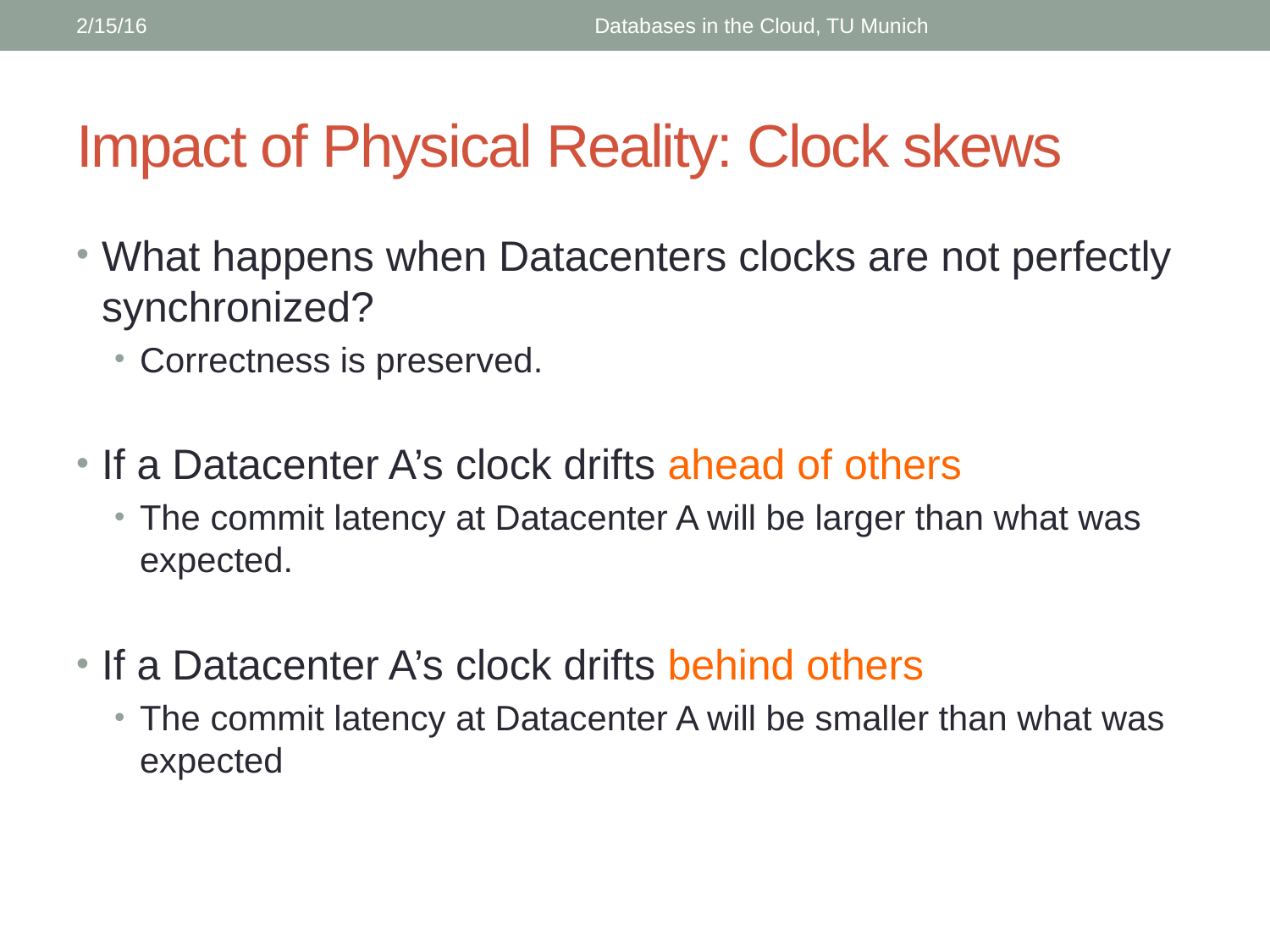

2/15/16
Databases in the Cloud, TU Munich
# Impact of Physical Reality: Clock skews
What happens when Datacenters clocks are not perfectly synchronized?
Correctness is preserved.

If a Datacenter A’s clock drifts ahead of others
The commit latency at Datacenter A will be larger than what was expected.

If a Datacenter A’s clock drifts behind others
The commit latency at Datacenter A will be smaller than what was expected